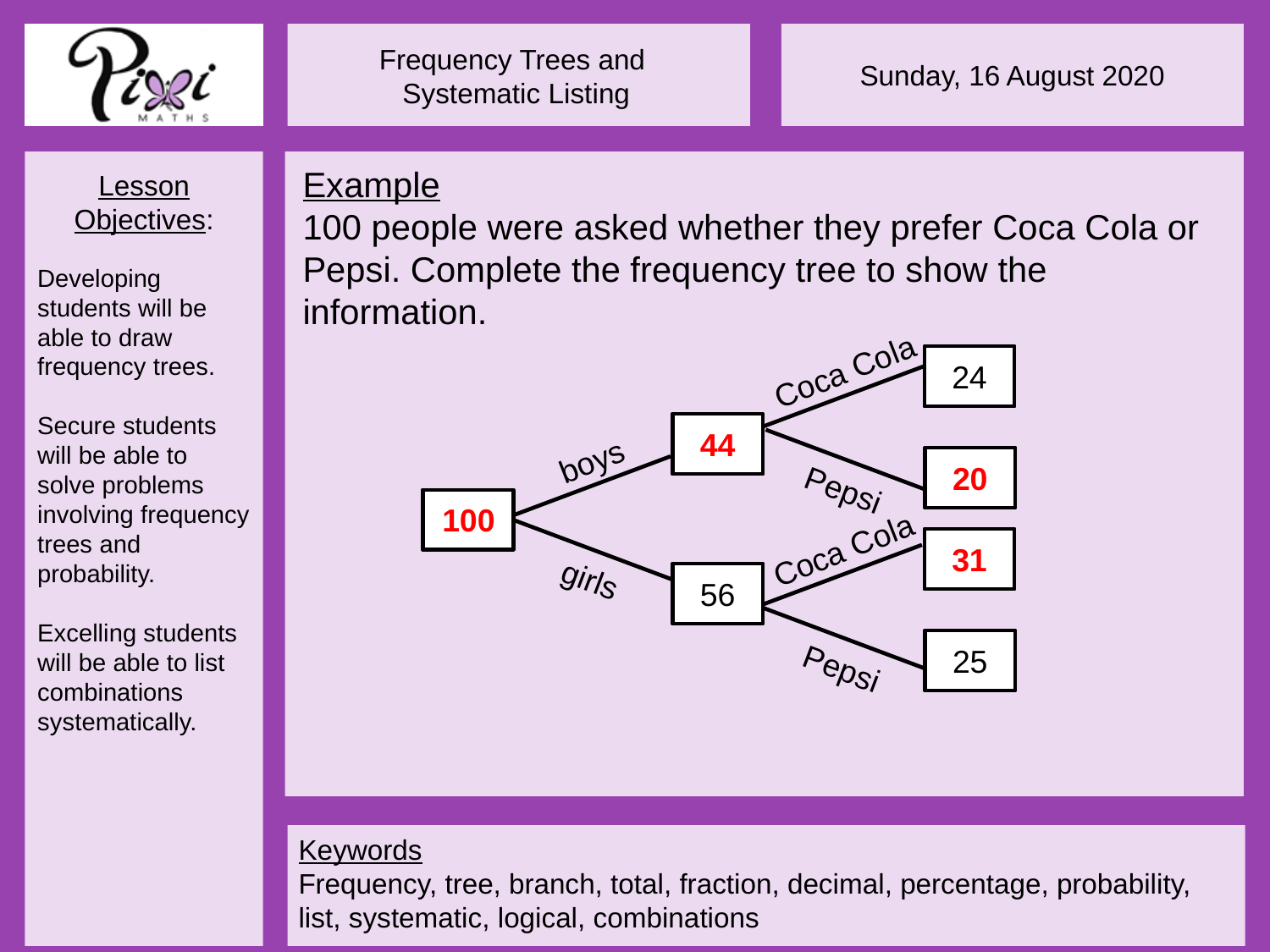

Example
100 people were asked whether they prefer Coca Cola or Pepsi. Complete the frequency tree to show the information.
Coca Cola

24

44
boys

20
Pepsi

100
Coca Cola

31
girls

56

25
Pepsi